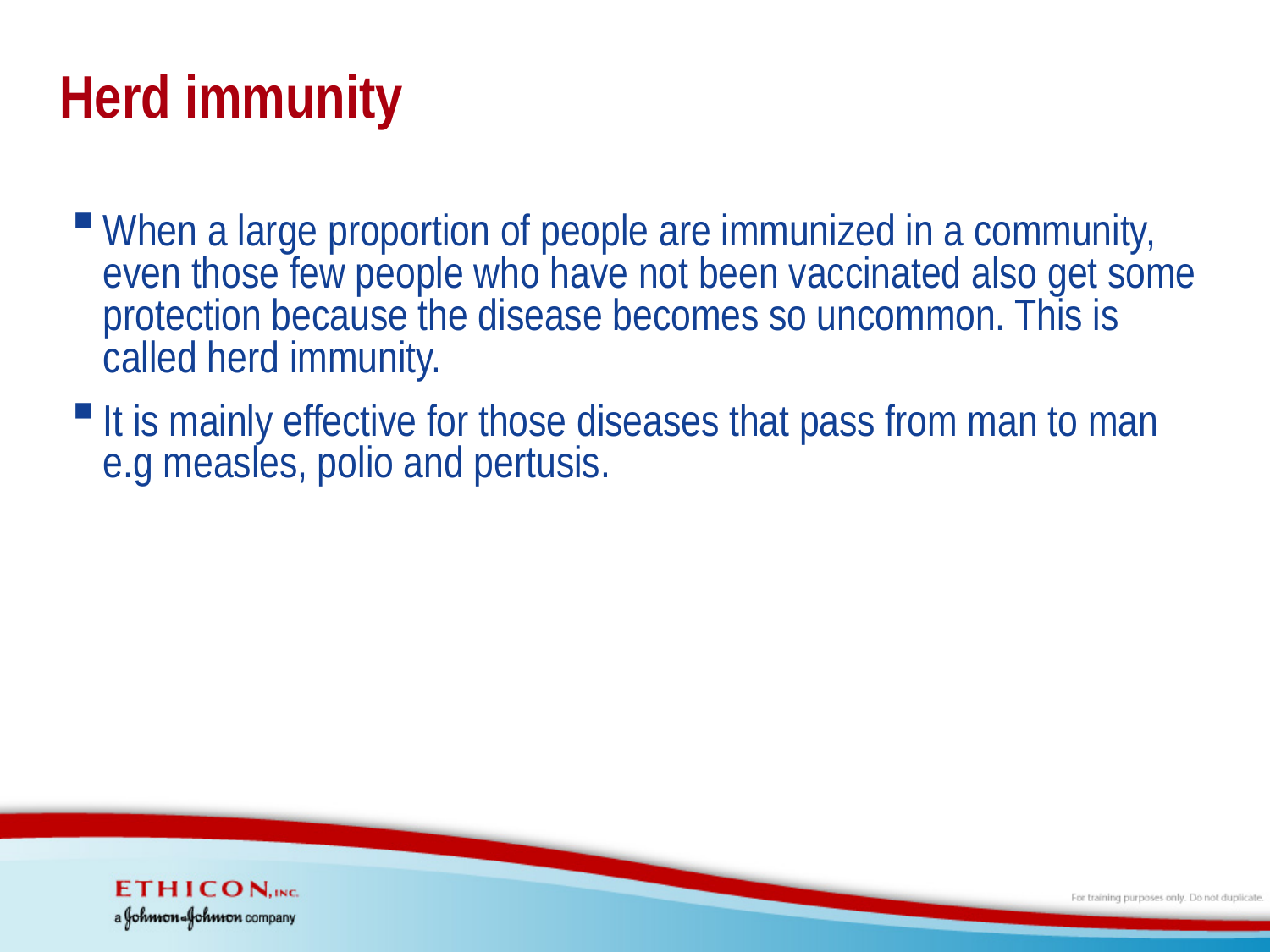

# Herd immunity
When a large proportion of people are immunized in a community, even those few people who have not been vaccinated also get some protection because the disease becomes so uncommon. This is called herd immunity.
It is mainly effective for those diseases that pass from man to man e.g measles, polio and pertusis.